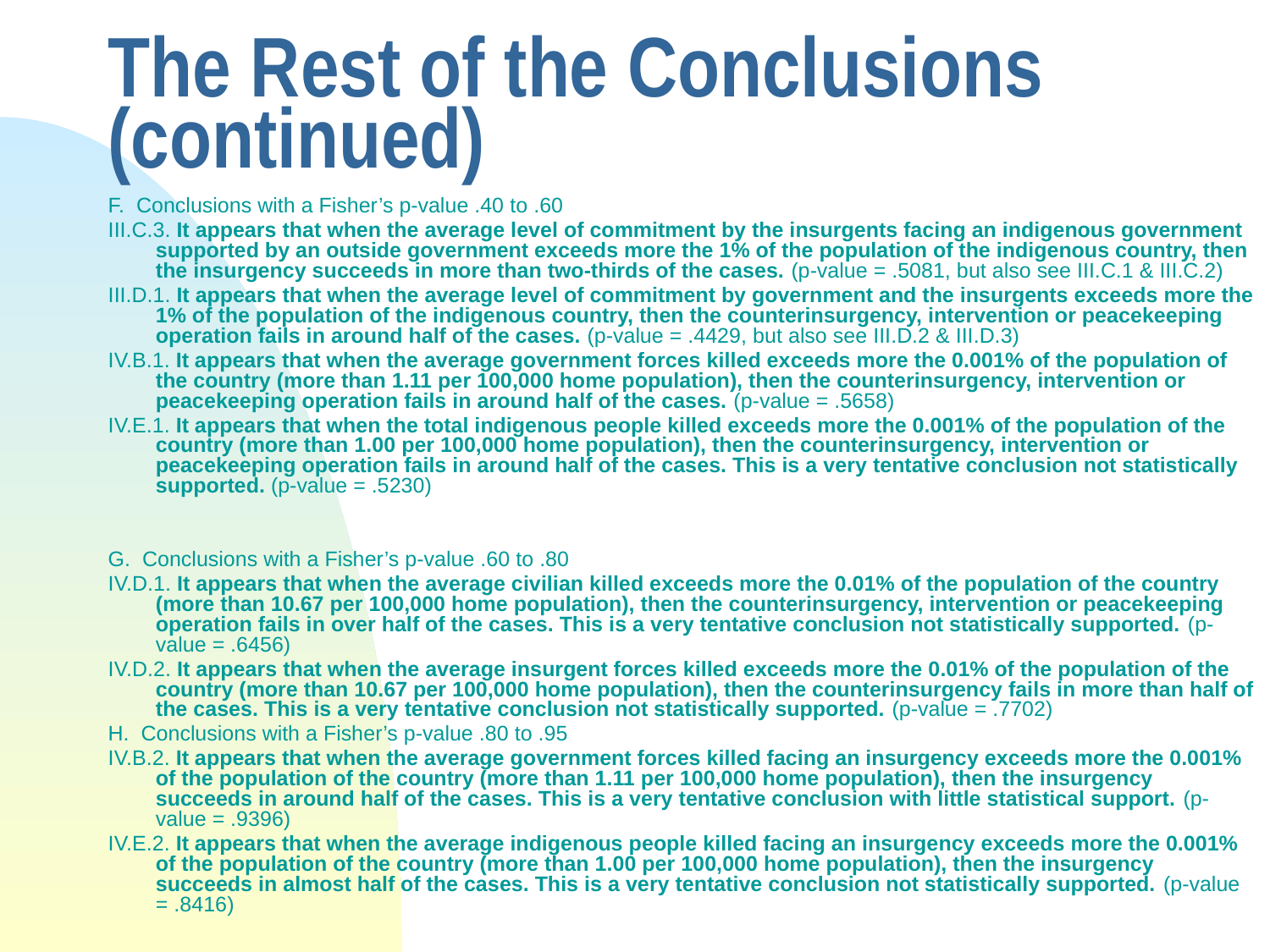

# The Rest of the Conclusions (continued)
F.  Conclusions with a Fisher’s p-value .40 to .60
III.C.3. It appears that when the average level of commitment by the insurgents facing an indigenous government supported by an outside government exceeds more the 1% of the population of the indigenous country, then the insurgency succeeds in more than two-thirds of the cases. (p-value = .5081, but also see III.C.1 & III.C.2)
III.D.1. It appears that when the average level of commitment by government and the insurgents exceeds more the 1% of the population of the indigenous country, then the counterinsurgency, intervention or peacekeeping operation fails in around half of the cases. (p-value = .4429, but also see III.D.2 & III.D.3)
IV.B.1. It appears that when the average government forces killed exceeds more the 0.001% of the population of the country (more than 1.11 per 100,000 home population), then the counterinsurgency, intervention or peacekeeping operation fails in around half of the cases. (p-value = .5658)
IV.E.1. It appears that when the total indigenous people killed exceeds more the 0.001% of the population of the country (more than 1.00 per 100,000 home population), then the counterinsurgency, intervention or peacekeeping operation fails in around half of the cases. This is a very tentative conclusion not statistically supported. (p-value = .5230)

G.  Conclusions with a Fisher’s p-value .60 to .80
IV.D.1. It appears that when the average civilian killed exceeds more the 0.01% of the population of the country (more than 10.67 per 100,000 home population), then the counterinsurgency, intervention or peacekeeping operation fails in over half of the cases. This is a very tentative conclusion not statistically supported. (p-value = .6456)
IV.D.2. It appears that when the average insurgent forces killed exceeds more the 0.01% of the population of the country (more than 10.67 per 100,000 home population), then the counterinsurgency fails in more than half of the cases. This is a very tentative conclusion not statistically supported. (p-value = .7702)
H.  Conclusions with a Fisher’s p-value .80 to .95
IV.B.2. It appears that when the average government forces killed facing an insurgency exceeds more the 0.001% of the population of the country (more than 1.11 per 100,000 home population), then the insurgency succeeds in around half of the cases. This is a very tentative conclusion with little statistical support. (p-value = .9396)
IV.E.2. It appears that when the average indigenous people killed facing an insurgency exceeds more the 0.001% of the population of the country (more than 1.00 per 100,000 home population), then the insurgency succeeds in almost half of the cases. This is a very tentative conclusion not statistically supported. (p-value = .8416)